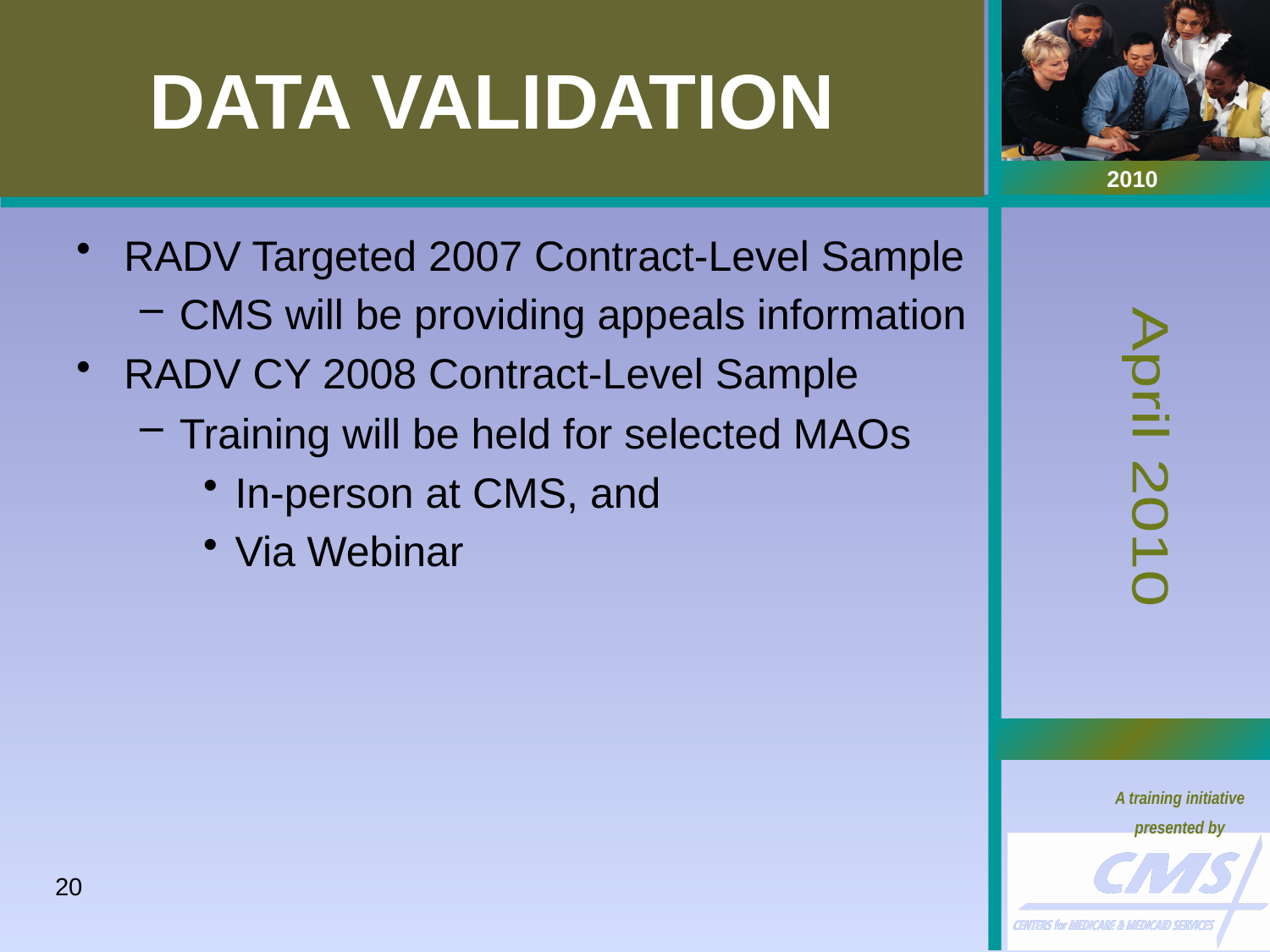

# DATA VALIDATION
RADV Targeted 2007 Contract-Level Sample
CMS will be providing appeals information
RADV CY 2008 Contract-Level Sample
Training will be held for selected MAOs
In-person at CMS, and
Via Webinar

20